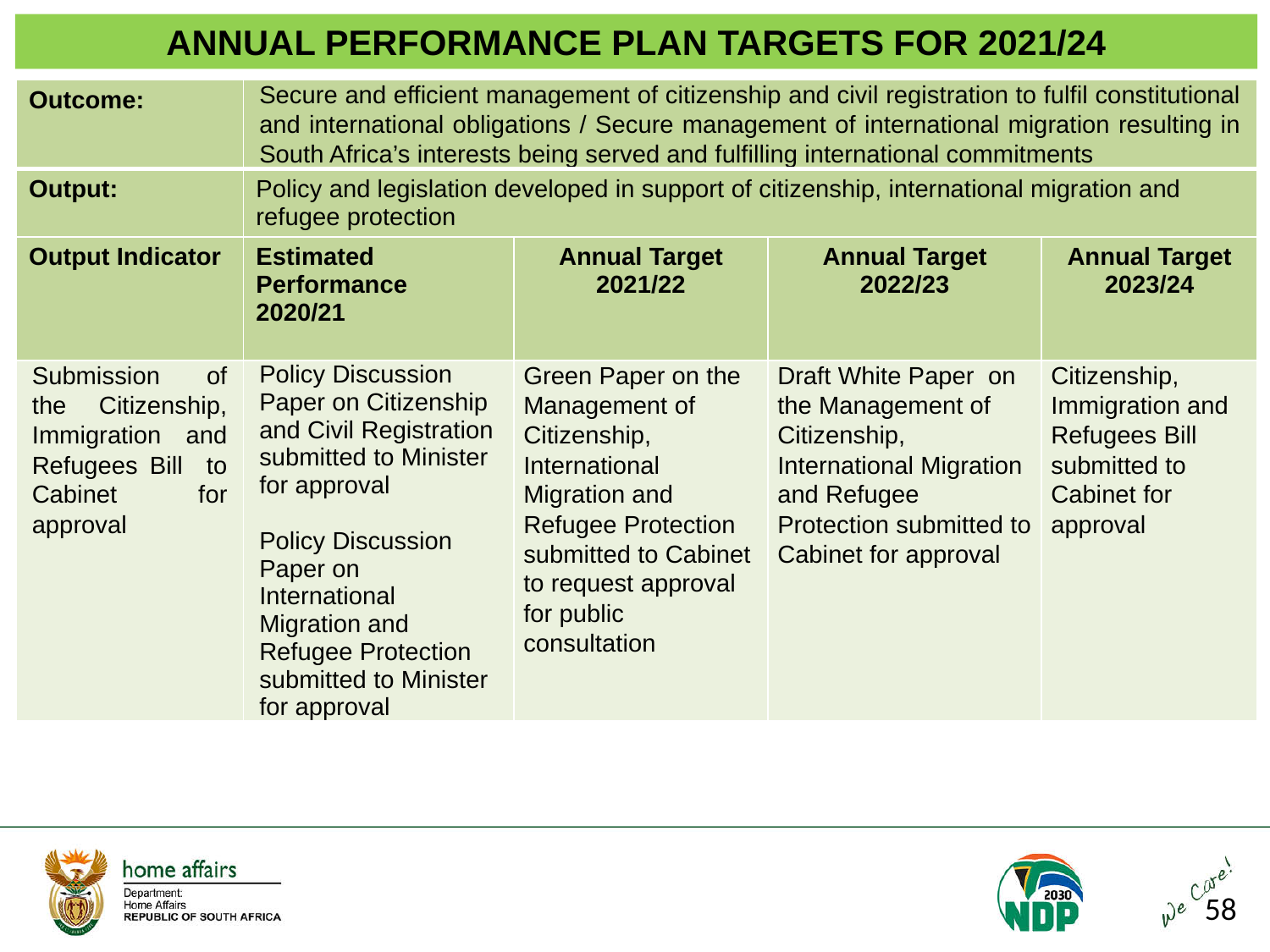

ANNUAL PERFORMANCE PLAN TARGETS FOR 2021/24
| Outcome: | Secure and efficient management of citizenship and civil registration to fulfil constitutional and international obligations / Secure management of international migration resulting in South Africa’s interests being served and fulfilling international commitments |  |  |  |
| --- | --- | --- | --- | --- |
| Output: | Policy and legislation developed in support of citizenship, international migration and refugee protection |  |  |  |
| Output Indicator | Estimated Performance 2020/21 | Annual Target 2021/22 | Annual Target 2022/23 | Annual Target 2023/24 |
| Submission of the Citizenship, Immigration and Refugees Bill to Cabinet for approval | Policy Discussion Paper on Citizenship and Civil Registration submitted to Minister for approval Policy Discussion Paper on International Migration and Refugee Protection submitted to Minister for approval | Green Paper on the Management of Citizenship, International Migration and Refugee Protection submitted to Cabinet to request approval for public consultation | Draft White Paper on the Management of Citizenship, International Migration and Refugee Protection submitted to Cabinet for approval | Citizenship, Immigration and Refugees Bill submitted to Cabinet for approval |
58